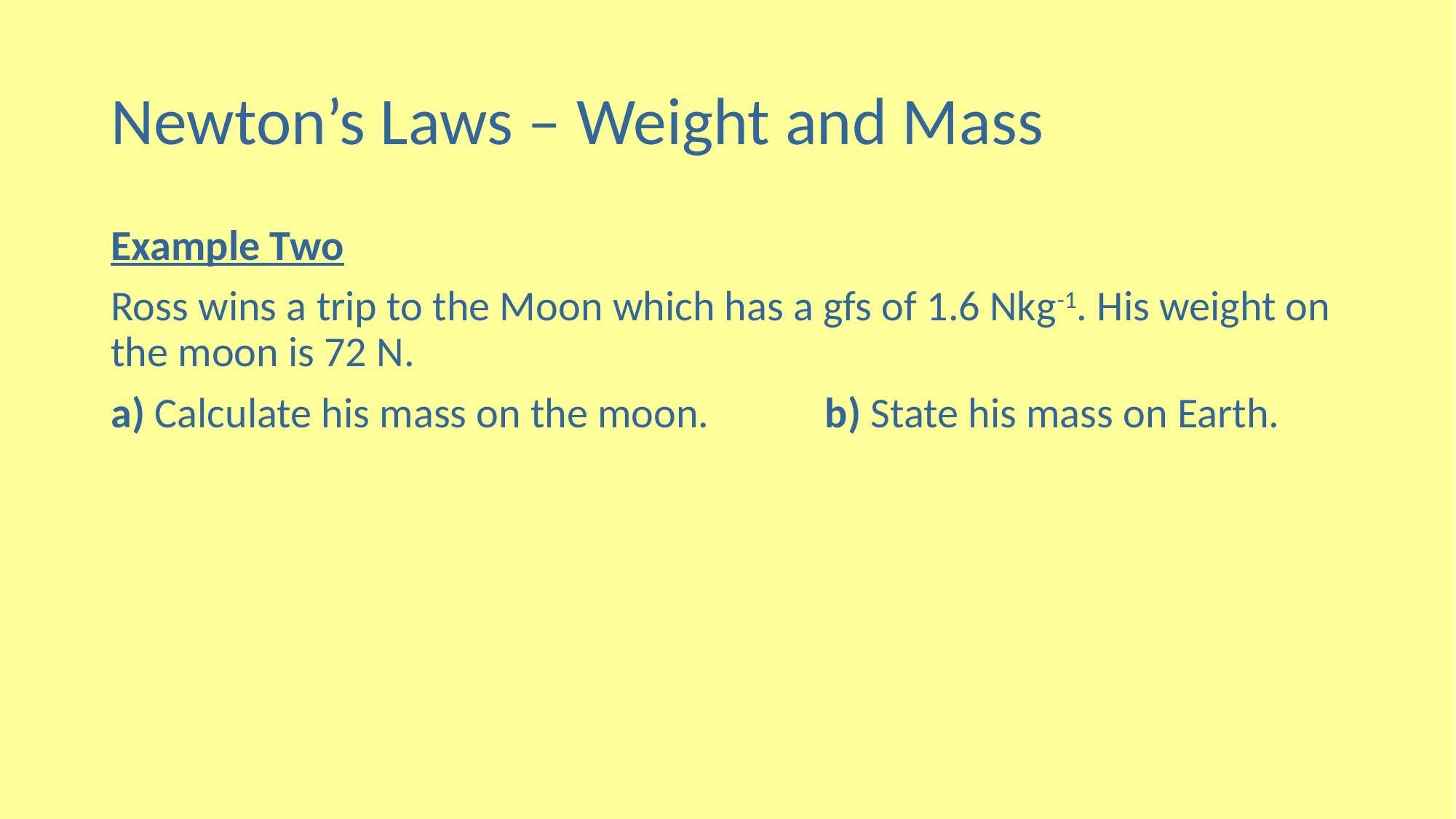

# Newton’s Laws – Weight and Mass
Example Two
Ross wins a trip to the Moon which has a gfs of 1.6 Nkg-1. His weight on the moon is 72 N.
a) Calculate his mass on the moon.            b) State his mass on Earth.